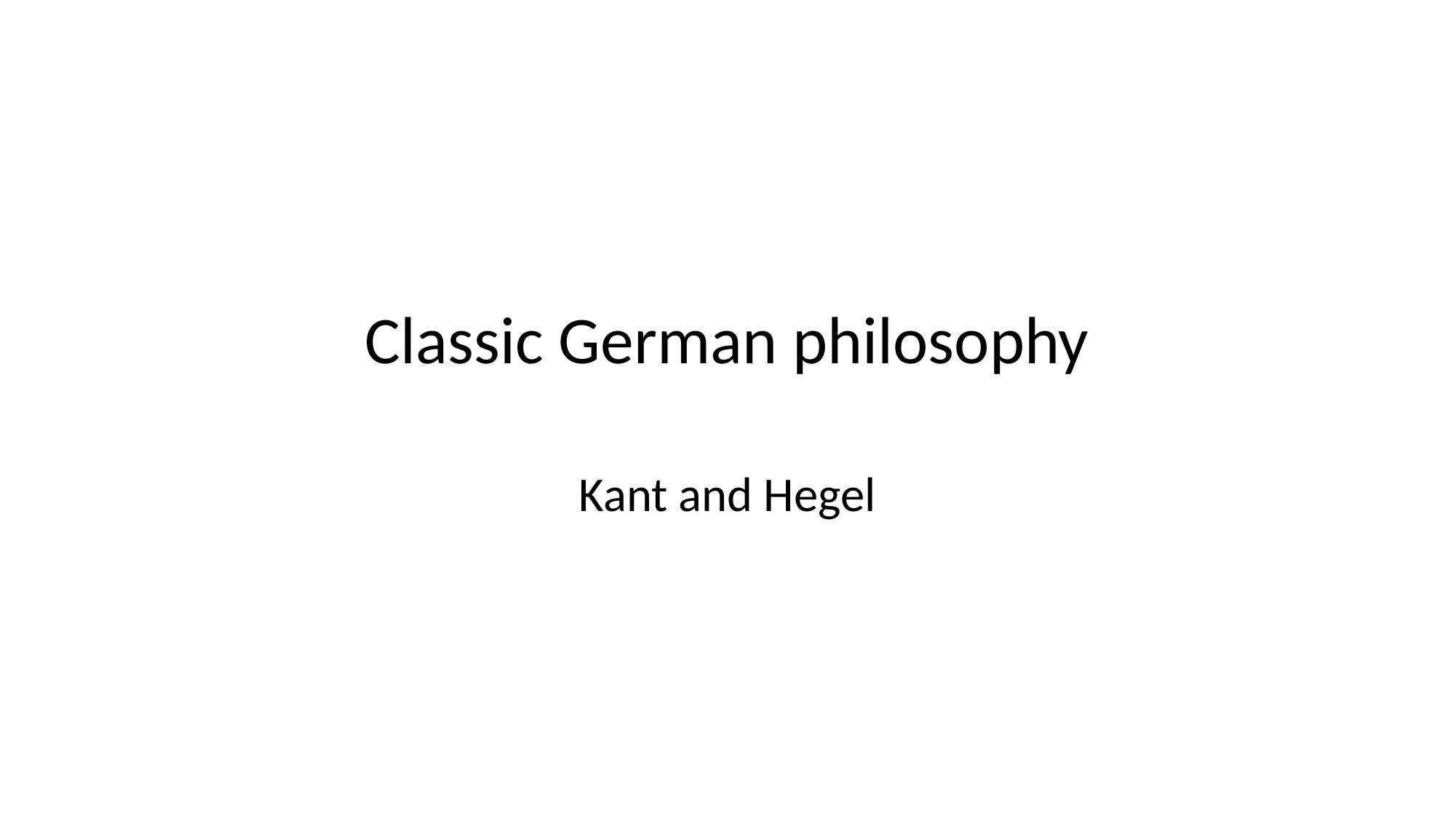

# Classic German philosophy
Kant and Hegel